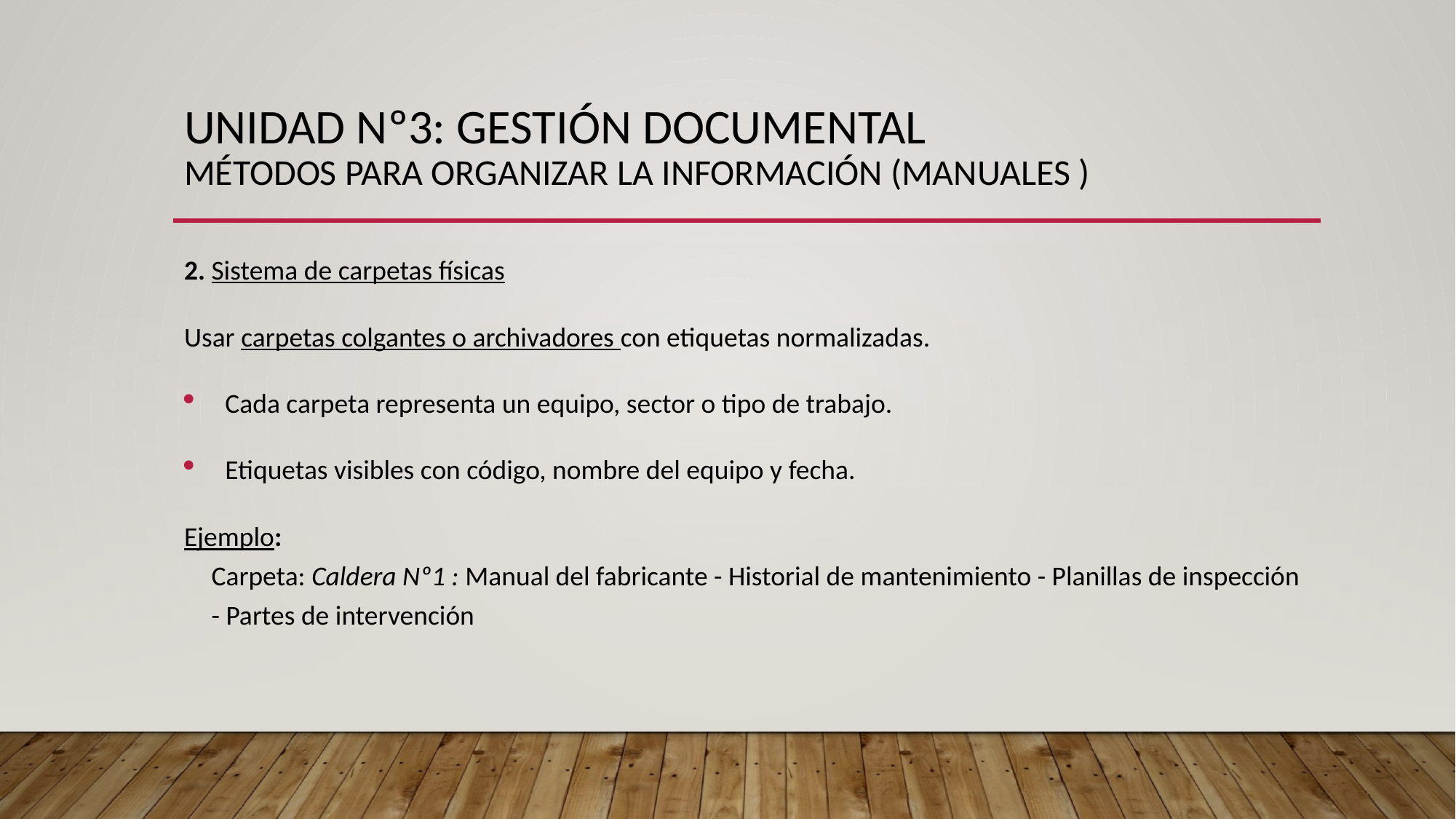

# UNIDAD Nº3: GESTIÓN DOCUMENTAL Métodos para organizar la información (manuales )
2. Sistema de carpetas físicas
Usar carpetas colgantes o archivadores con etiquetas normalizadas.
Cada carpeta representa un equipo, sector o tipo de trabajo.
Etiquetas visibles con código, nombre del equipo y fecha.
Ejemplo:
Carpeta: Caldera Nº1 : Manual del fabricante - Historial de mantenimiento - Planillas de inspección - Partes de intervención